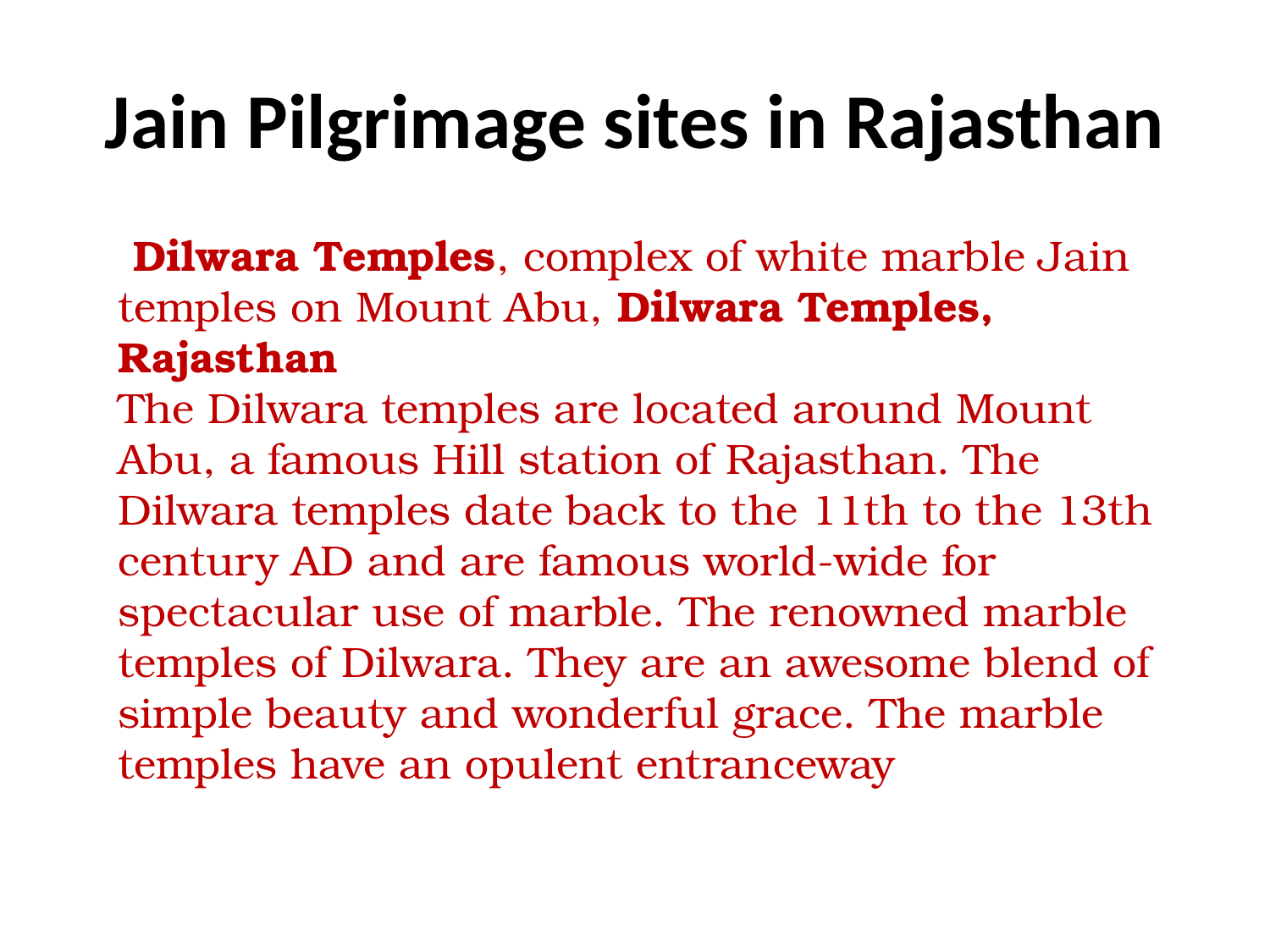

# Jain Pilgrimage sites in Rajasthan
    Dilwara Temples, complex of white marble Jain temples on Mount Abu, Dilwara Temples, Rajasthan
The Dilwara temples are located around Mount Abu, a famous Hill station of Rajasthan. The Dilwara temples date back to the 11th to the 13th century AD and are famous world-wide for spectacular use of marble. The renowned marble temples of Dilwara. They are an awesome blend of simple beauty and wonderful grace. The marble temples have an opulent entranceway